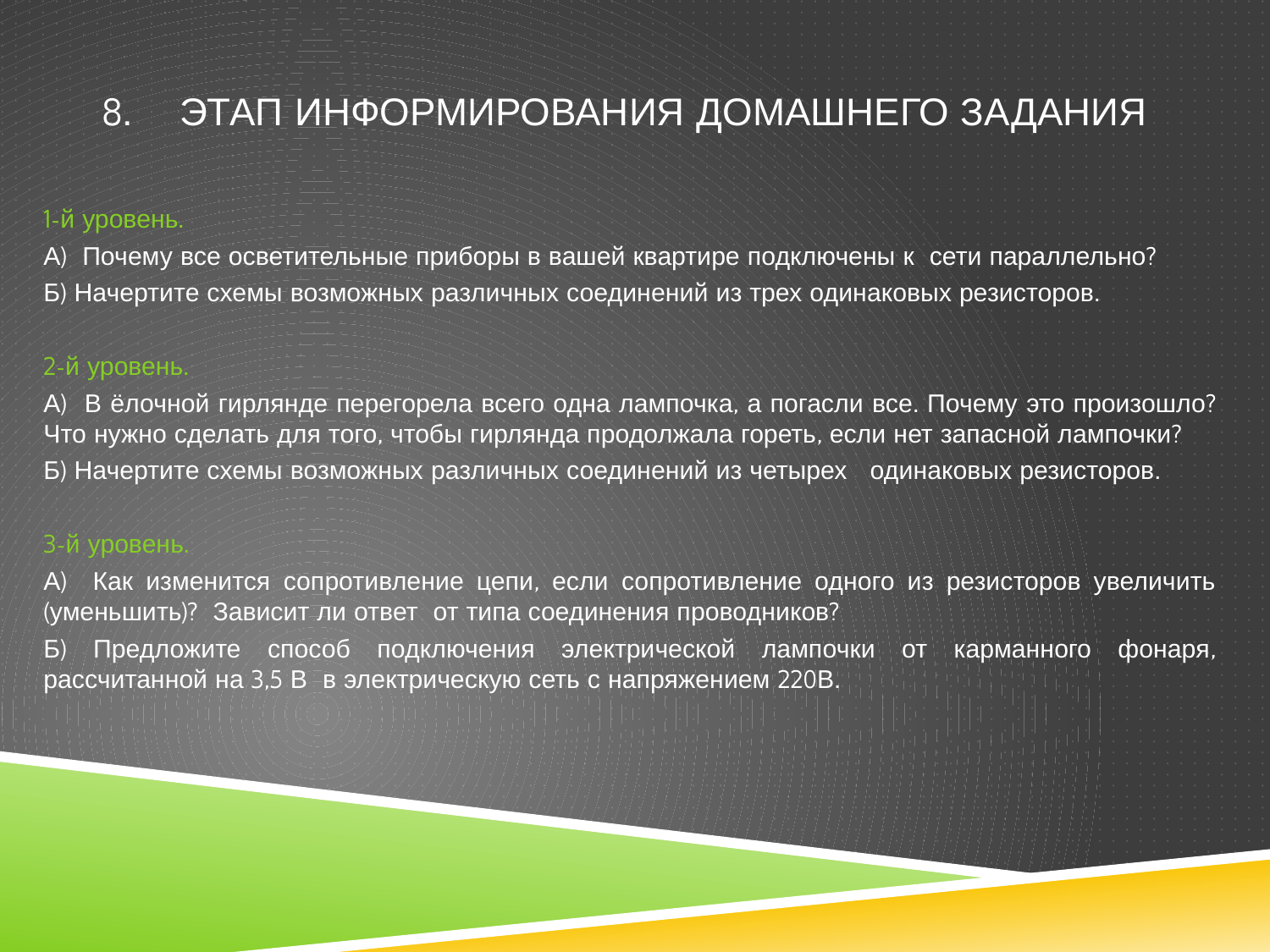

# 8.	Этап информирования домашнего задания
1-й уровень.
А)  Почему все осветительные приборы в вашей квартире подключены к  сети параллельно?
Б) Начертите схемы возможных различных соединений из трех одинаковых резисторов.

2-й уровень.
А)  В ёлочной гирлянде перегорела всего одна лампочка, а погасли все. Почему это произошло? Что нужно сделать для того, чтобы гирлянда продолжала гореть, если нет запасной лампочки?
Б) Начертите схемы возможных различных соединений из четырех   одинаковых резисторов.

3-й уровень.
А)  Как изменится сопротивление цепи, если сопротивление одного из резисторов увеличить (уменьшить)?  Зависит ли ответ  от типа соединения проводников?
Б) Предложите способ подключения электрической лампочки от карманного фонаря, рассчитанной на 3,5 В  в электрическую сеть с напряжением 220В.